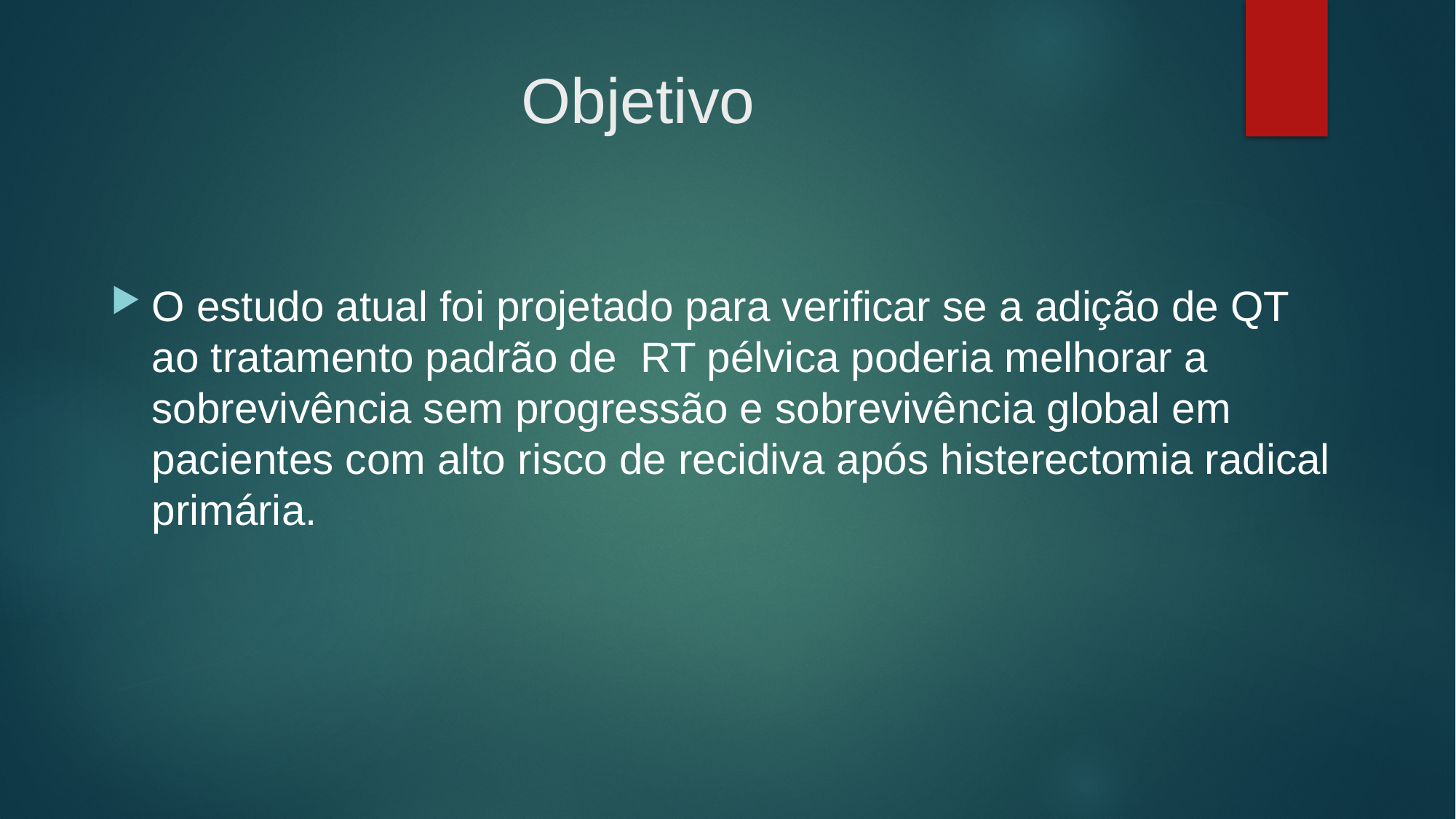

# Objetivo

O estudo atual foi projetado para verificar se a adição de QT ao tratamento padrão de  RT pélvica poderia melhorar a sobrevivência sem progressão e sobrevivência global em pacientes com alto risco de recidiva após histerectomia radical primária.